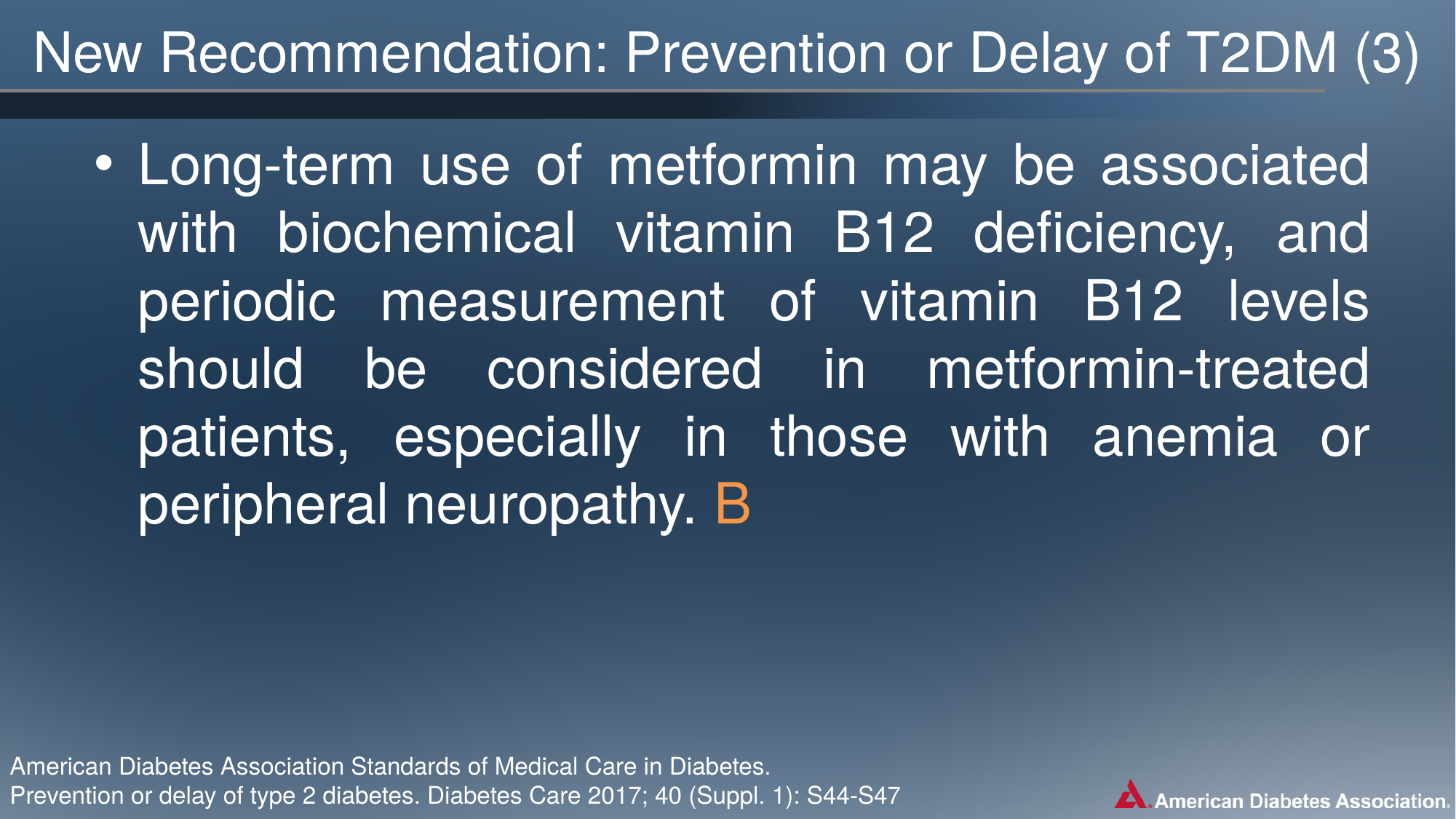

# New Recommendation: Prevention or Delay of T2DM (3)
Long-term use of metformin may be associated with biochemical vitamin B12 deficiency, and periodic measurement of vitamin B12 levels should be considered in metformin-treated patients, especially in those with anemia or peripheral neuropathy. B
American Diabetes Association Standards of Medical Care in Diabetes.
Prevention or delay of type 2 diabetes. Diabetes Care 2017; 40 (Suppl. 1): S44-S47